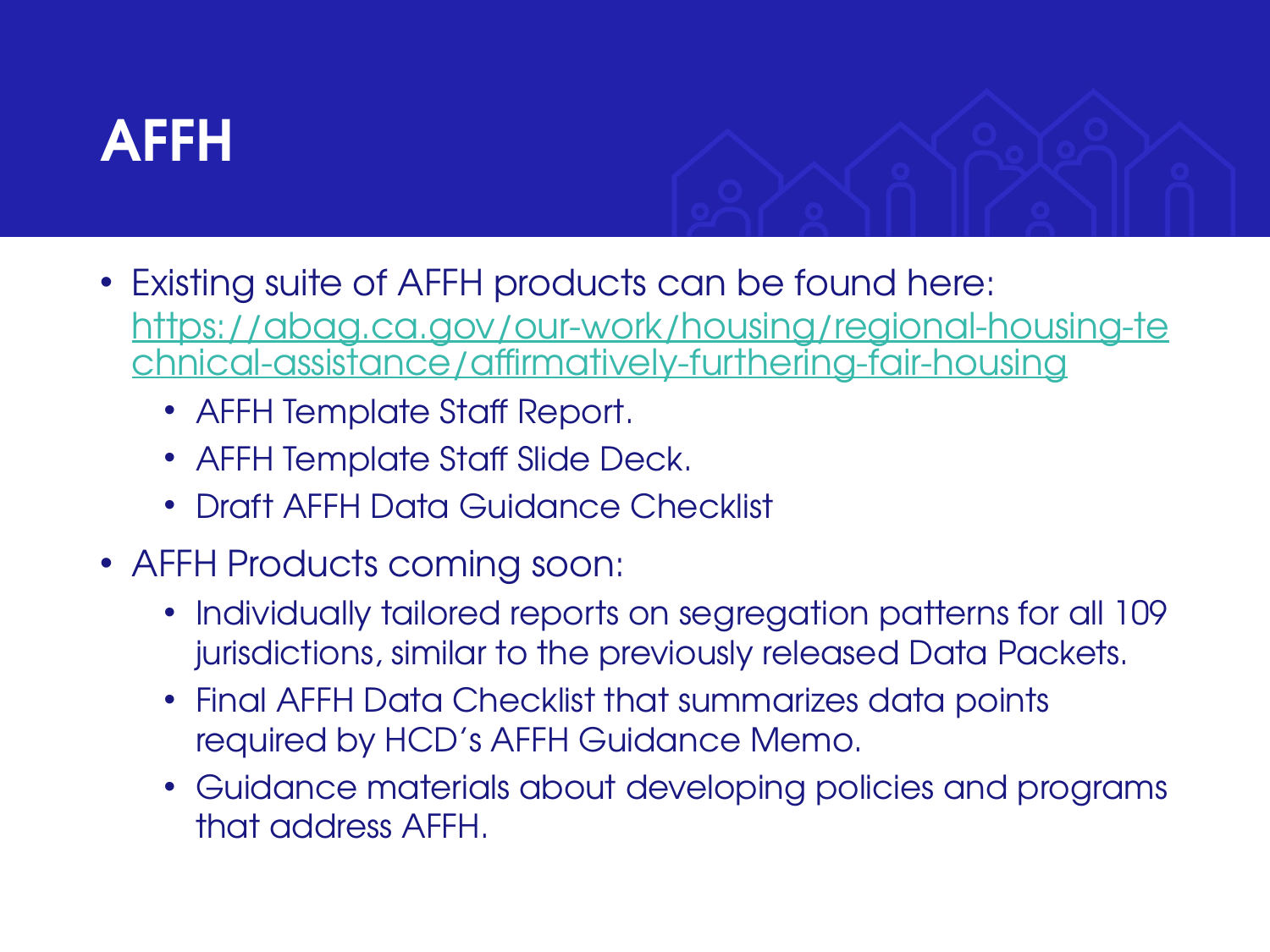

# AFFH
Existing suite of AFFH products can be found here: https://abag.ca.gov/our-work/housing/regional-housing-technical-assistance/affirmatively-furthering-fair-housing
AFFH Template Staff Report.
AFFH Template Staff Slide Deck.
Draft AFFH Data Guidance Checklist
AFFH Products coming soon:
Individually tailored reports on segregation patterns for all 109 jurisdictions, similar to the previously released Data Packets.
Final AFFH Data Checklist that summarizes data points required by HCD’s AFFH Guidance Memo.
Guidance materials about developing policies and programs that address AFFH.